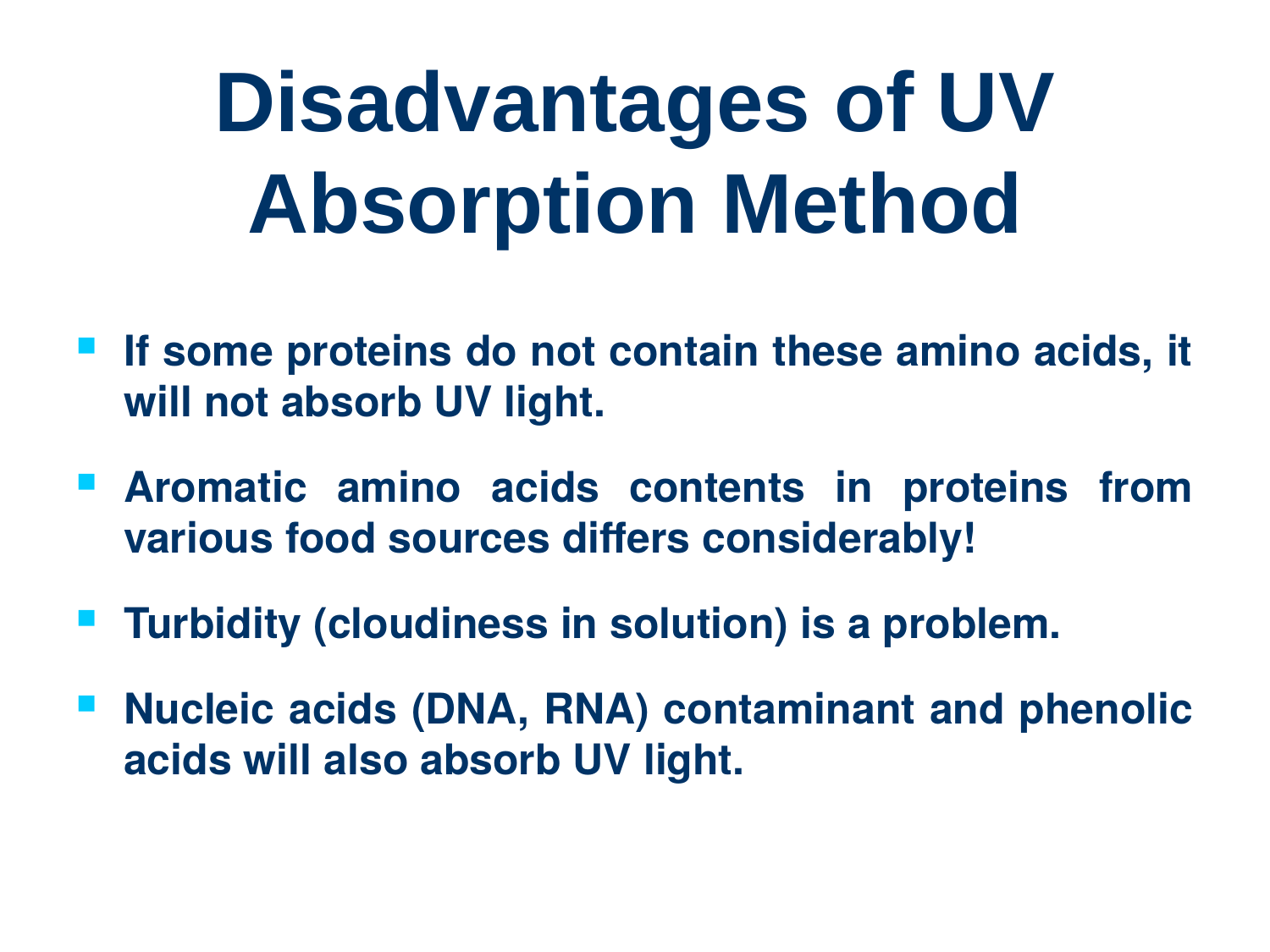

# Disadvantages of UV Absorption Method
If some proteins do not contain these amino acids, it will not absorb UV light.
Aromatic amino acids contents in proteins from various food sources differs considerably!
Turbidity (cloudiness in solution) is a problem.
Nucleic acids (DNA, RNA) contaminant and phenolic acids will also absorb UV light.